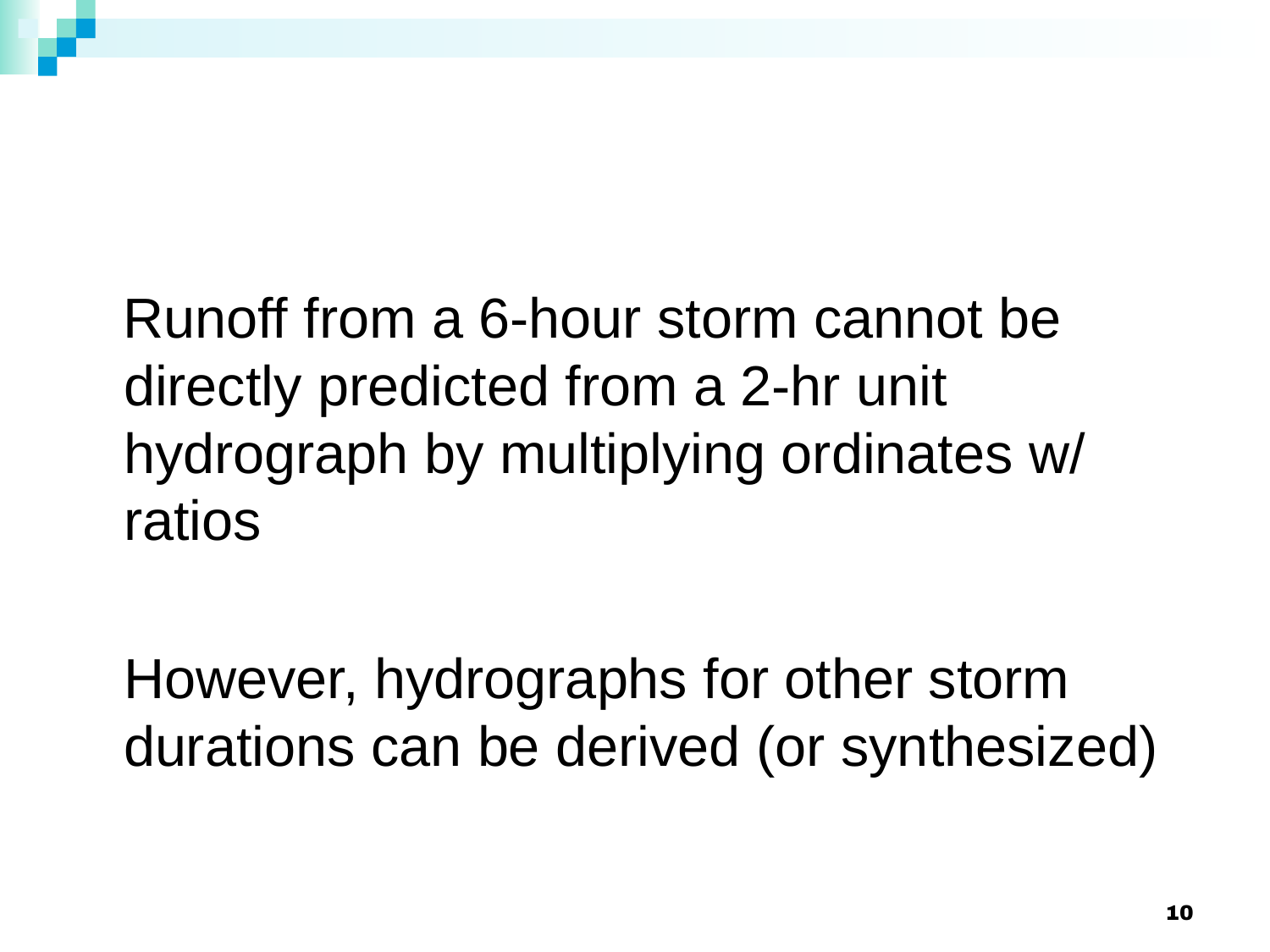

Runoff from a 6-hour storm cannot be directly predicted from a 2-hr unit hydrograph by multiplying ordinates w/ ratios

	However, hydrographs for other storm durations can be derived (or synthesized)

10